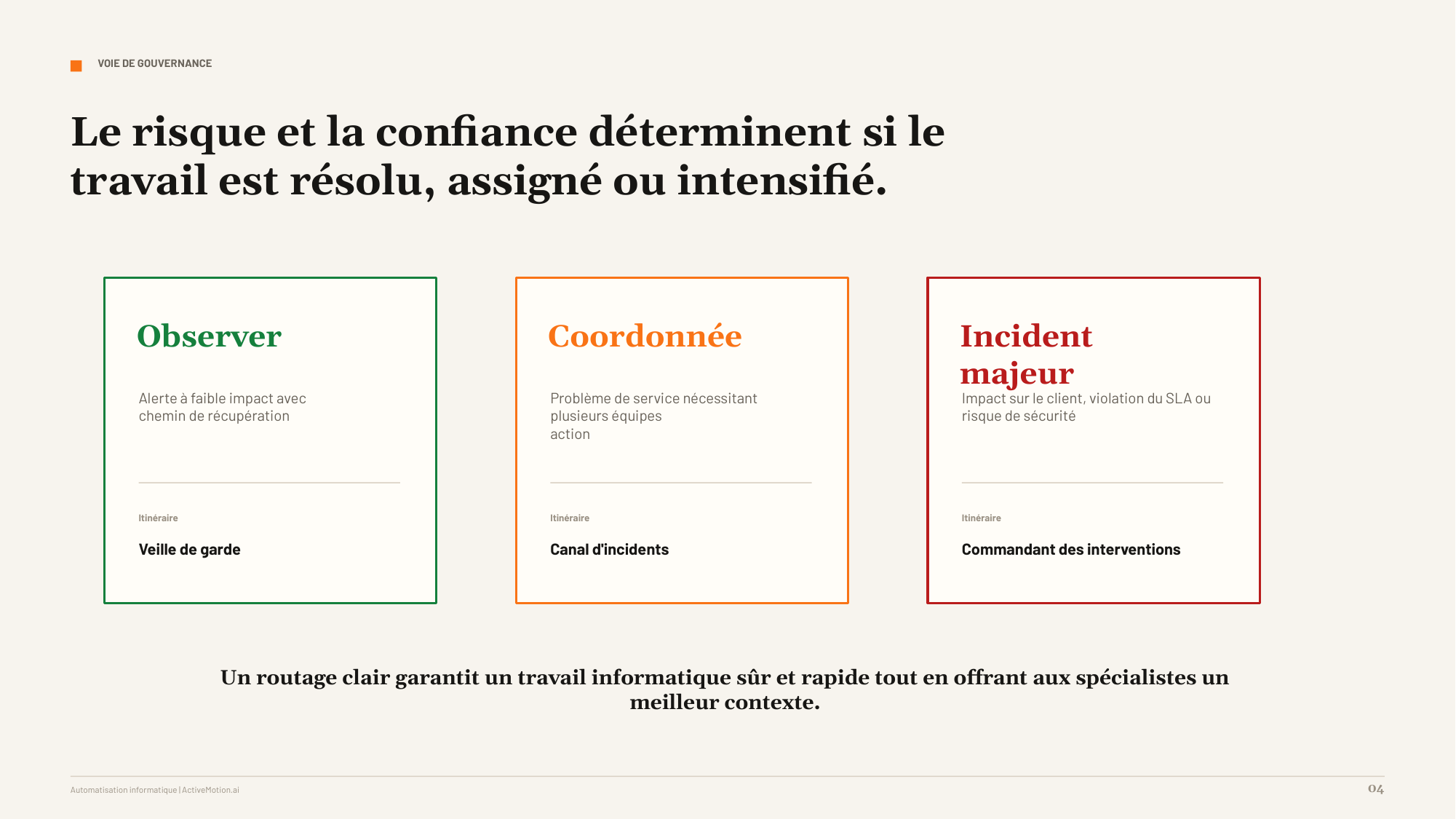

VOIE DE GOUVERNANCE

Le risque et la confiance déterminent si le travail est résolu, assigné ou intensifié.

Observer
Coordonnée
Incident majeur
Alerte à faible impact avec
chemin de récupération
Problème de service nécessitant plusieurs équipes
action
Impact sur le client, violation du SLA ou
risque de sécurité

Itinéraire
Itinéraire
Itinéraire
Veille de garde
Canal d'incidents
Commandant des interventions
Un routage clair garantit un travail informatique sûr et rapide tout en offrant aux spécialistes un meilleur contexte.

04
Automatisation informatique | ActiveMotion.ai